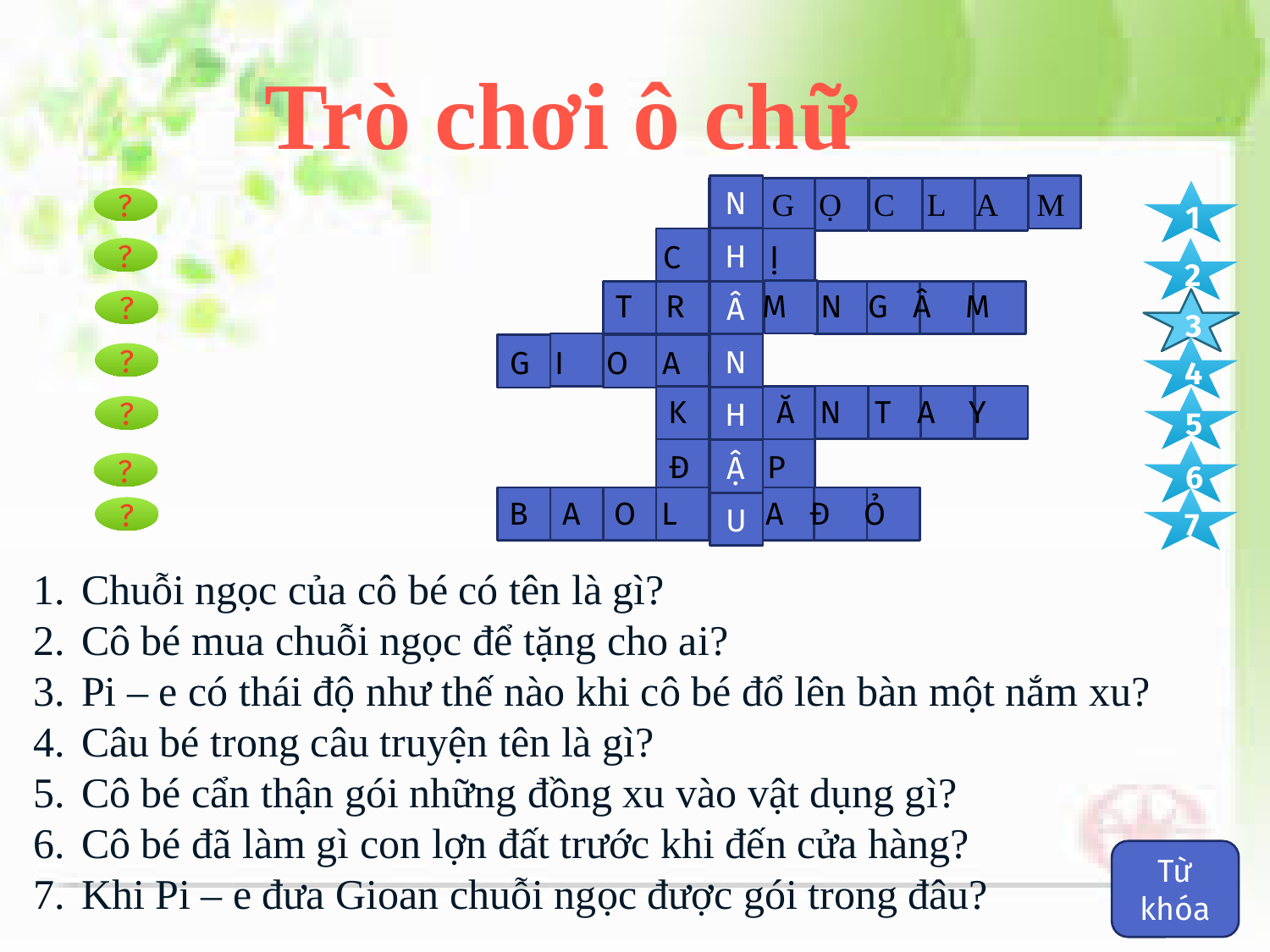

Trò chơi ô chữ
N

N    G   Ọ    C    L    A     M

1
?

H

C    H    Ị
?
2
T    R    Ầ   M    N   G   Â    M

Â

3
?

N

G   I     O    A   N
4
?
K    H    Ă   N    T   A    Y

H
5
?

Ậ
Đ    Ậ   P
6
?
B    A    O   L    Ụ    A   Đ    Ỏ

7
U
?
Chuỗi ngọc của cô bé có tên là gì?
Cô bé mua chuỗi ngọc để tặng cho ai?
Pi – e có thái độ như thế nào khi cô bé đổ lên bàn một nắm xu?
Câu bé trong câu truyện tên là gì?
Cô bé cẩn thận gói những đồng xu vào vật dụng gì?
Cô bé đã làm gì con lợn đất trước khi đến cửa hàng?
Khi Pi – e đưa Gioan chuỗi ngọc được gói trong đâu?
Từ khóa